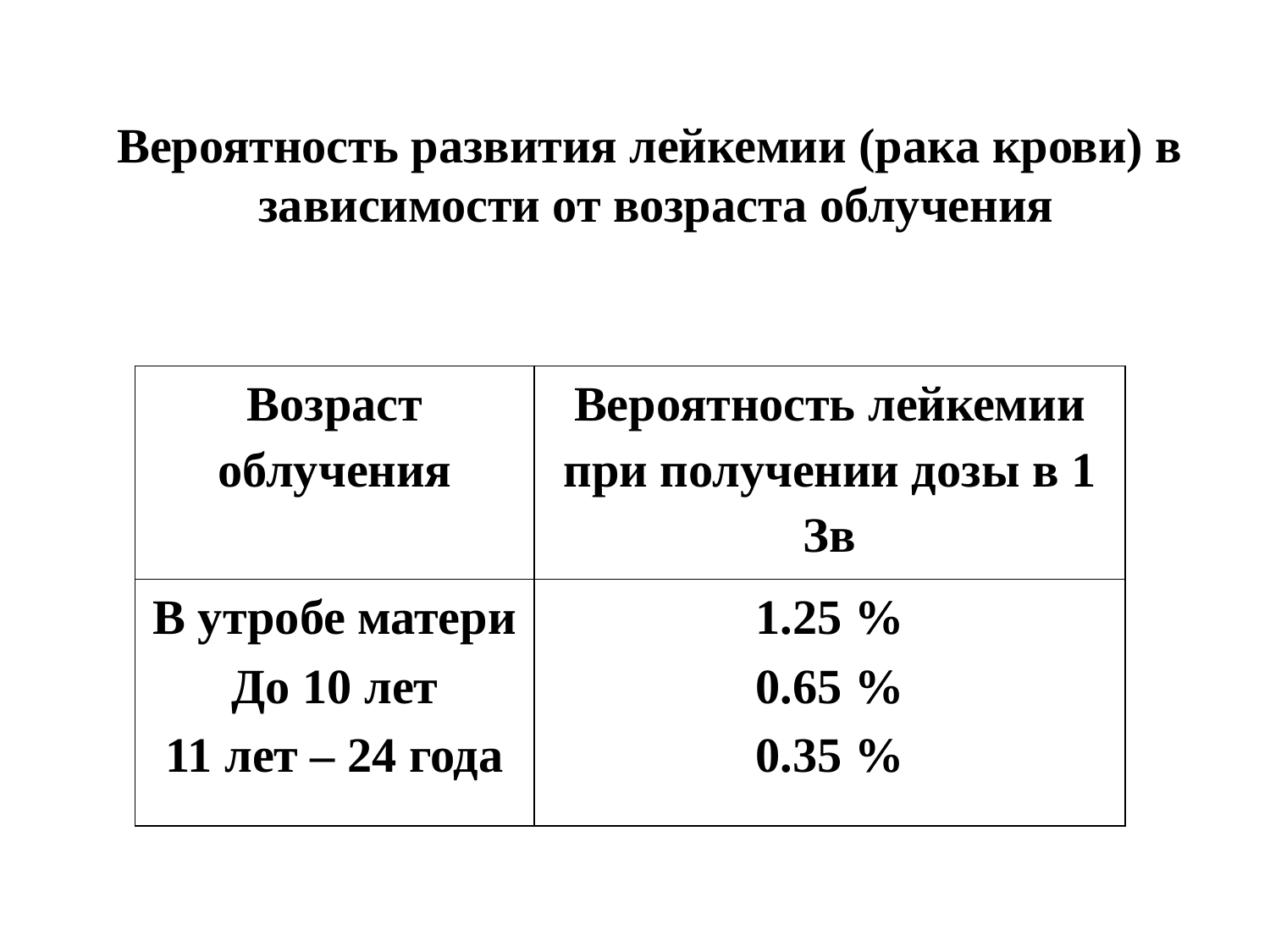

Вероятность развития лейкемии (рака крови) в
 зависимости от возраста облучения
| Возраст облучения | Вероятность лейкемии при получении дозы в 1 Зв |
| --- | --- |
| В утробе матери До 10 лет 11 лет – 24 года | 1.25 % 0.65 % 0.35 % |